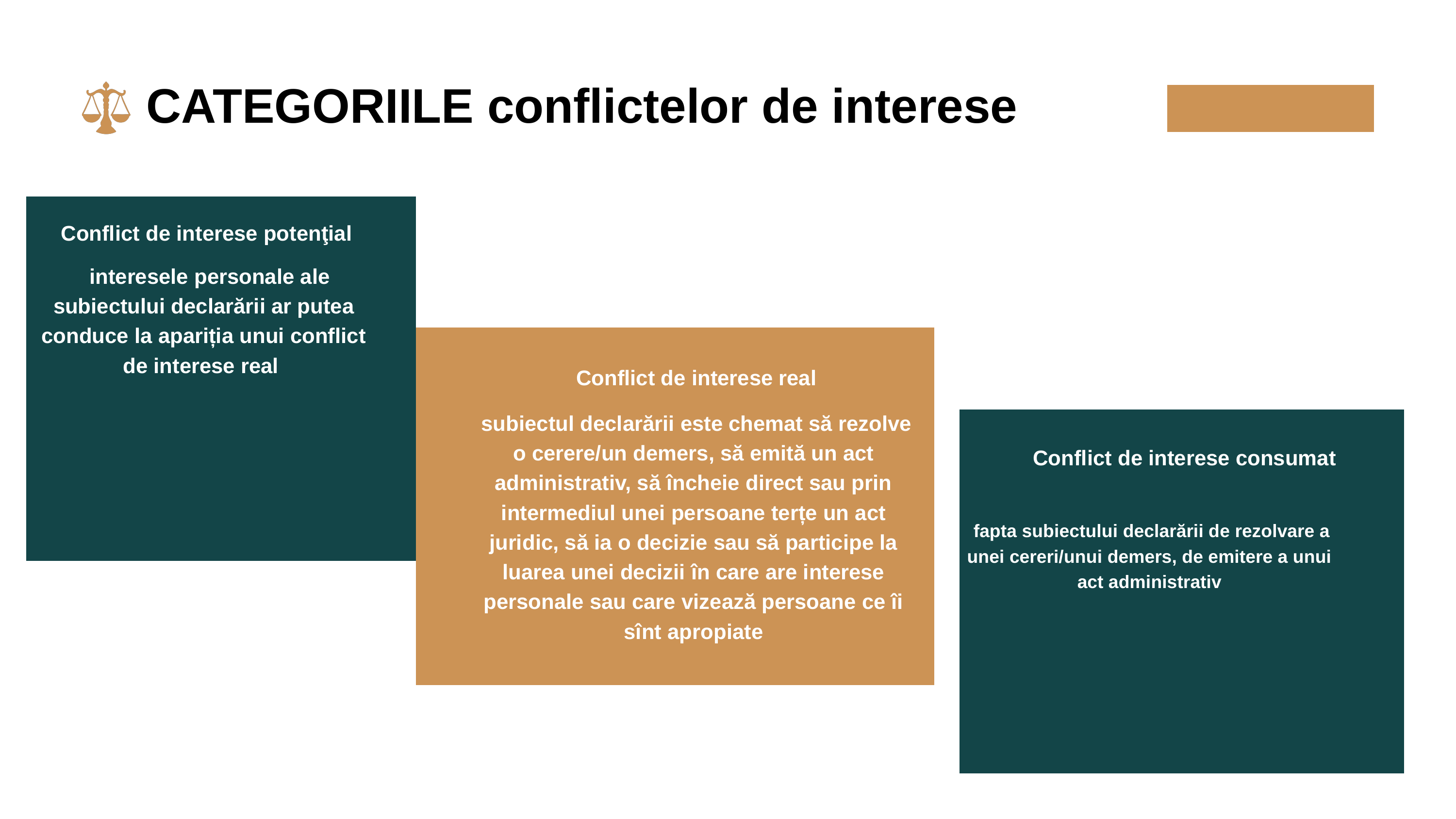

CATEGORIILE conflictelor de interese

 Conflict de interese potenţial
  interesele personale ale subiectului declarării ar putea conduce la apariția unui conflict de interese real

 Conflict de interese real
 subiectul declarării este chemat să rezolve o cerere/un demers, să emită un act administrativ, să încheie direct sau prin intermediul unei persoane terțe un act juridic, să ia o decizie sau să participe la luarea unei decizii în care are interese personale sau care vizează persoane ce îi sînt apropiate

 Conflict de interese consumat
 fapta subiectului declarării de rezolvare a unei cereri/unui demers, de emitere a unui act administrativ